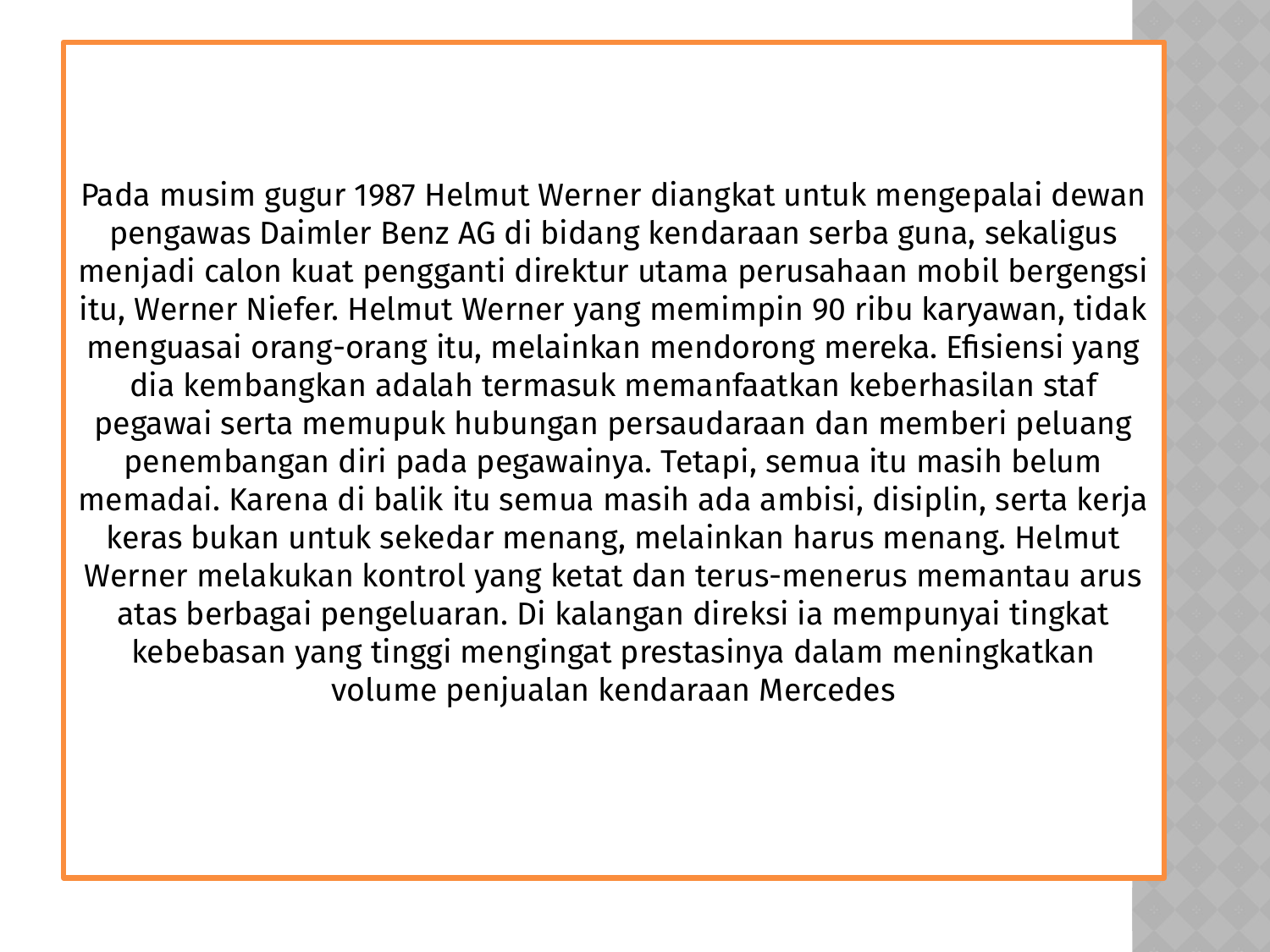

Pada musim gugur 1987 Helmut Werner diangkat untuk mengepalai dewan pengawas Daimler Benz AG di bidang kendaraan serba guna, sekaligus menjadi calon kuat pengganti direktur utama perusahaan mobil bergengsi itu, Werner Niefer. Helmut Werner yang memimpin 90 ribu karyawan, tidak menguasai orang-orang itu, melainkan mendorong mereka. Efisiensi yang dia kembangkan adalah termasuk memanfaatkan keberhasilan staf pegawai serta memupuk hubungan persaudaraan dan memberi peluang penembangan diri pada pegawainya. Tetapi, semua itu masih belum memadai. Karena di balik itu semua masih ada ambisi, disiplin, serta kerja keras bukan untuk sekedar menang, melainkan harus menang. Helmut Werner melakukan kontrol yang ketat dan terus-menerus memantau arus atas berbagai pengeluaran. Di kalangan direksi ia mempunyai tingkat kebebasan yang tinggi mengingat prestasinya dalam meningkatkan volume penjualan kendaraan Mercedes